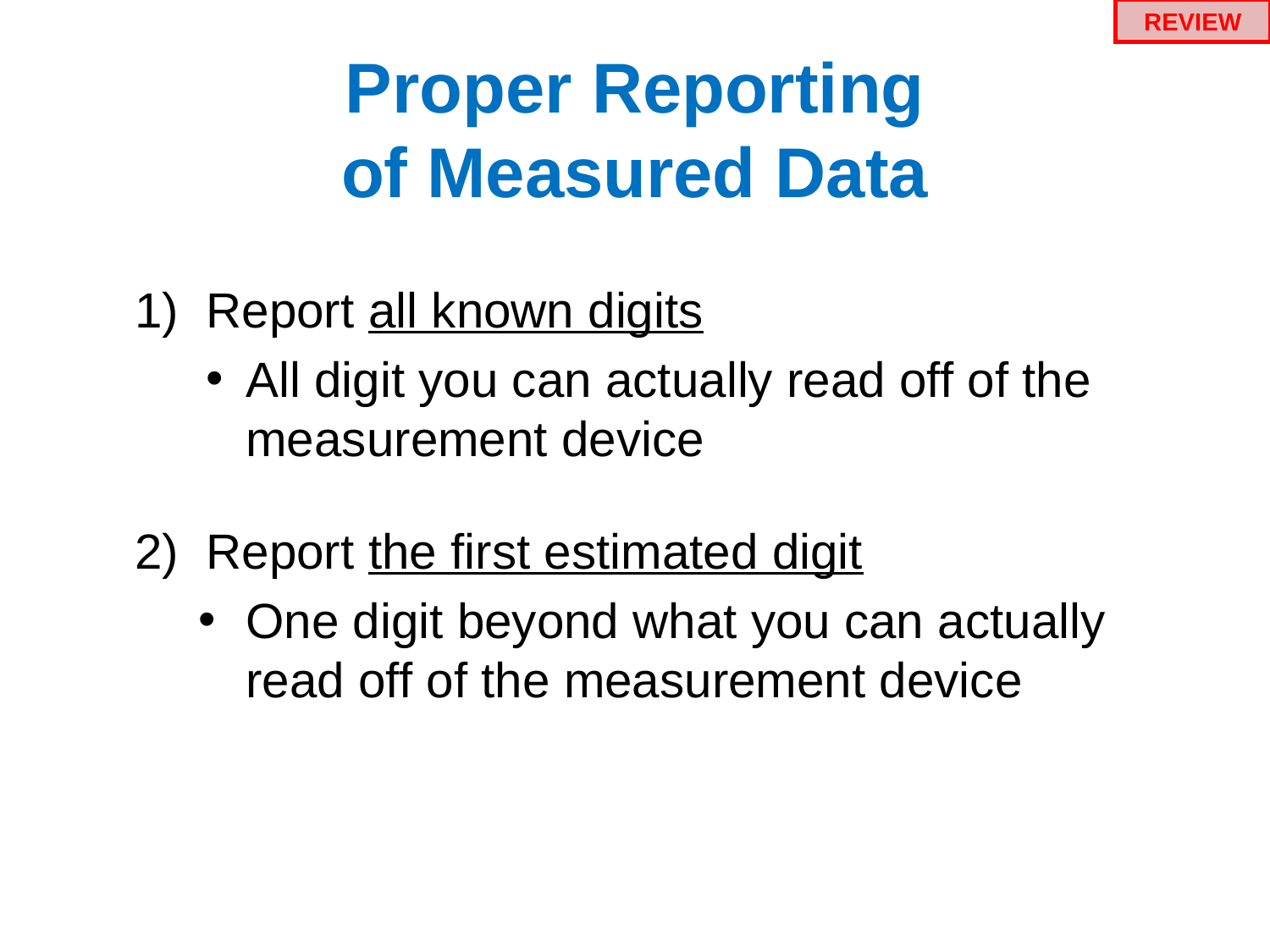

REVIEW
# Proper Reporting of Measured Data
Report all known digits
All digit you can actually read off of the measurement device
Report the first estimated digit
One digit beyond what you can actually read off of the measurement device